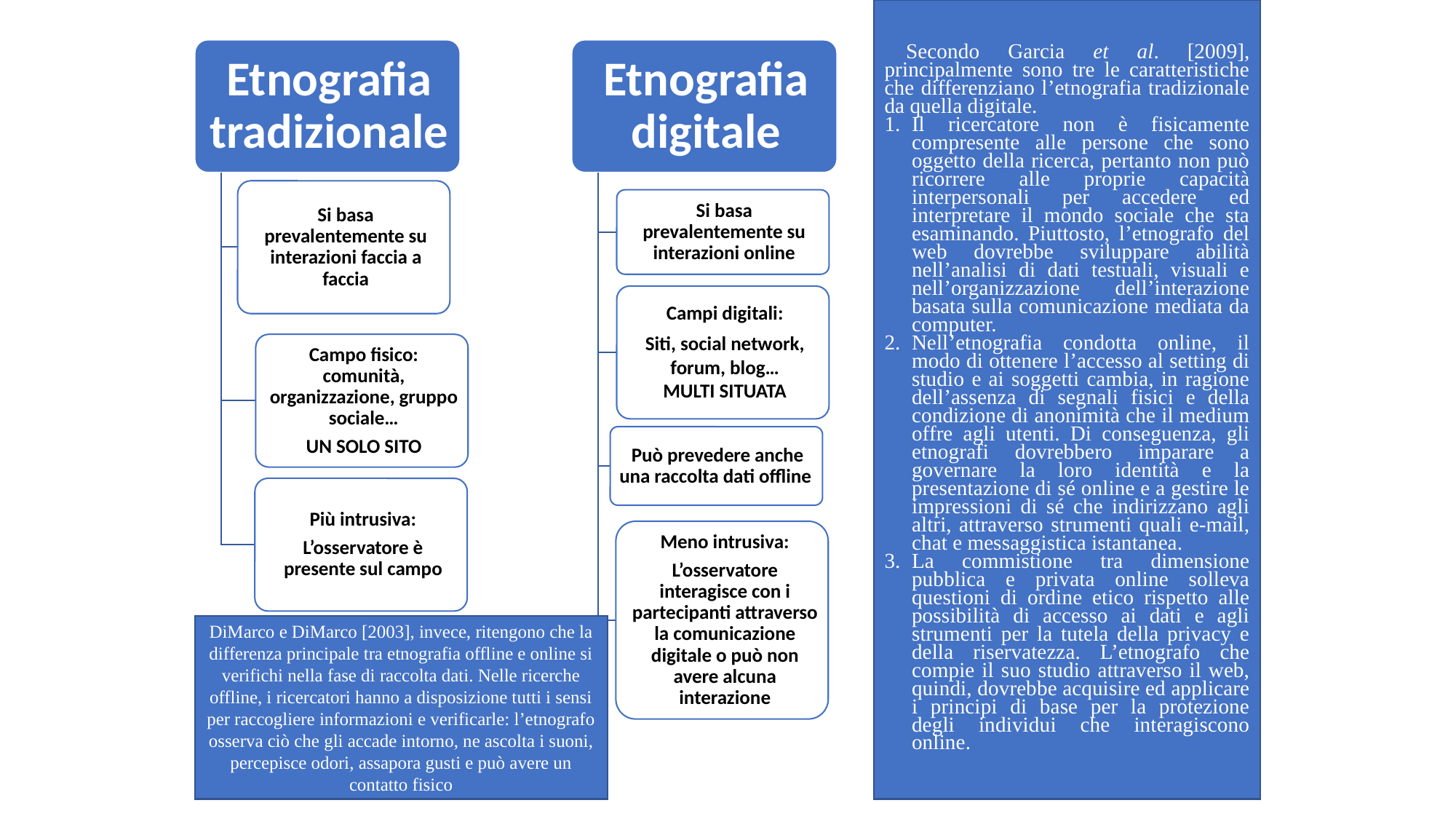

Secondo Garcia et al. [2009], principalmente sono tre le caratteristiche che differenziano l’etnografia tradizionale da quella digitale.
Il ricercatore non è fisicamente compresente alle persone che sono oggetto della ricerca, pertanto non può ricorrere alle proprie capacità interpersonali per accedere ed interpretare il mondo sociale che sta esaminando. Piuttosto, l’etnografo del web dovrebbe sviluppare abilità nell’analisi di dati testuali, visuali e nell’organizzazione dell’interazione basata sulla comunicazione mediata da computer.
Nell’etnografia condotta online, il modo di ottenere l’accesso al setting di studio e ai soggetti cambia, in ragione dell’assenza di segnali fisici e della condizione di anonimità che il medium offre agli utenti. Di conseguenza, gli etnografi dovrebbero imparare a governare la loro identità e la presentazione di sé online e a gestire le impressioni di sé che indirizzano agli altri, attraverso strumenti quali e-mail, chat e messaggistica istantanea.
La commistione tra dimensione pubblica e privata online solleva questioni di ordine etico rispetto alle possibilità di accesso ai dati e agli strumenti per la tutela della privacy e della riservatezza. L’etnografo che compie il suo studio attraverso il web, quindi, dovrebbe acquisire ed applicare i principi di base per la protezione degli individui che interagiscono online.
Etnografia tradizionale
Si basa prevalentemente su interazioni faccia a faccia
Campo fisico: comunità, organizzazione, gruppo sociale…
UN SOLO SITO
Più intrusiva:
L’osservatore è presente sul campo
Etnografia digitale
Si basa prevalentemente su interazioni online
Campi digitali:
Siti, social network, forum, blog…
MULTI SITUATA
Meno intrusiva:
L’osservatore interagisce con i partecipanti attraverso la comunicazione digitale o può non avere alcuna interazione
Può prevedere anche una raccolta dati offline
DiMarco e DiMarco [2003], invece, ritengono che la differenza principale tra etnografia offline e online si verifichi nella fase di raccolta dati. Nelle ricerche offline, i ricercatori hanno a disposizione tutti i sensi per raccogliere informazioni e verificarle: l’etnografo osserva ciò che gli accade intorno, ne ascolta i suoni, percepisce odori, assapora gusti e può avere un contatto fisico